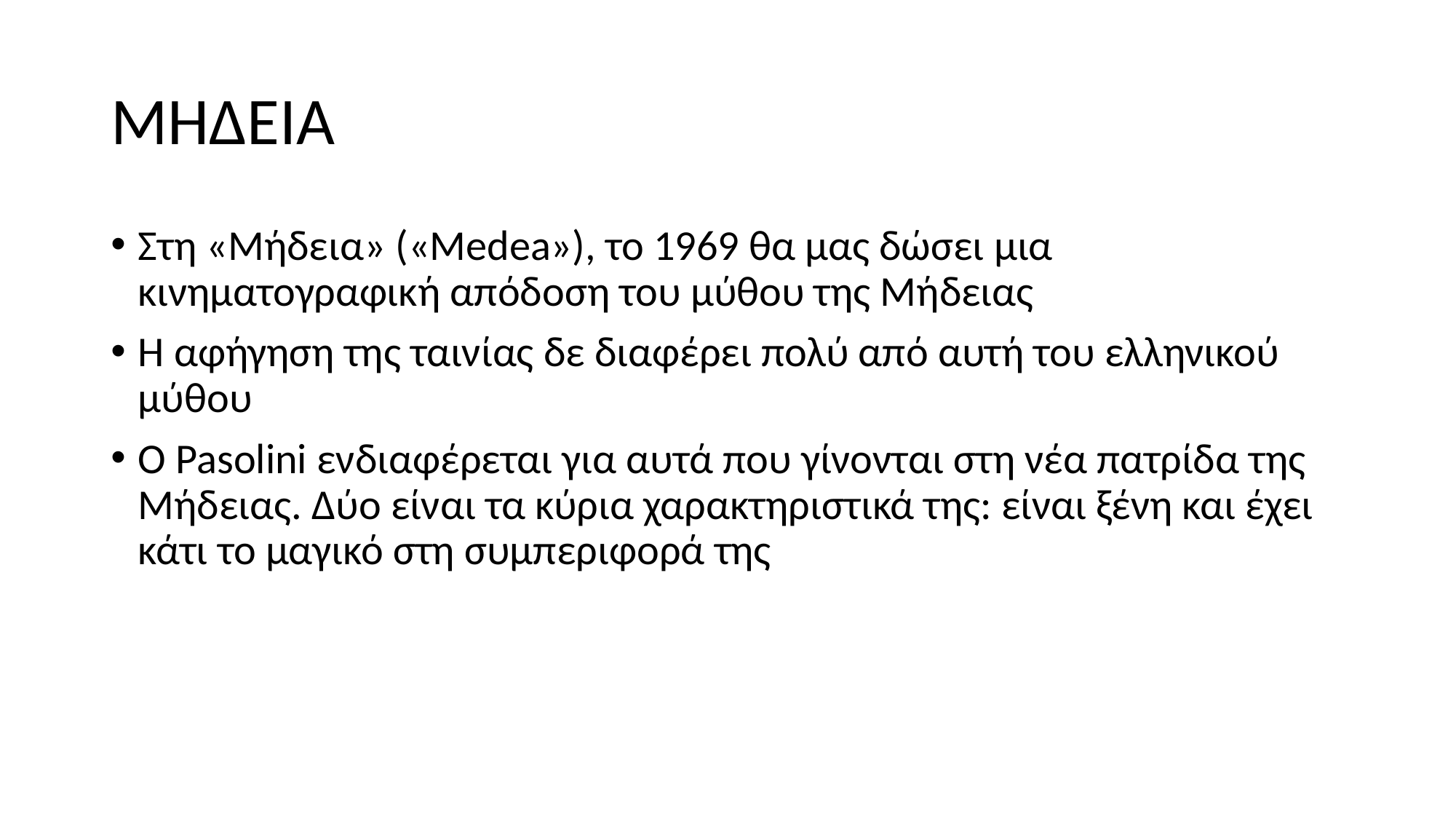

# ΜΗΔΕΙΑ
Στη «Μήδεια» («Medea»), το 1969 θα μας δώσει μια κινηματογραφική απόδοση του μύθου της Μήδειας
Η αφήγηση της ταινίας δε διαφέρει πολύ από αυτή του ελληνικού μύθου
Ο Pasolini ενδιαφέρεται για αυτά που γίνονται στη νέα πατρίδα της Μήδειας. Δύο είναι τα κύρια χαρακτηριστικά της: είναι ξένη και έχει κάτι το μαγικό στη συμπεριφορά της